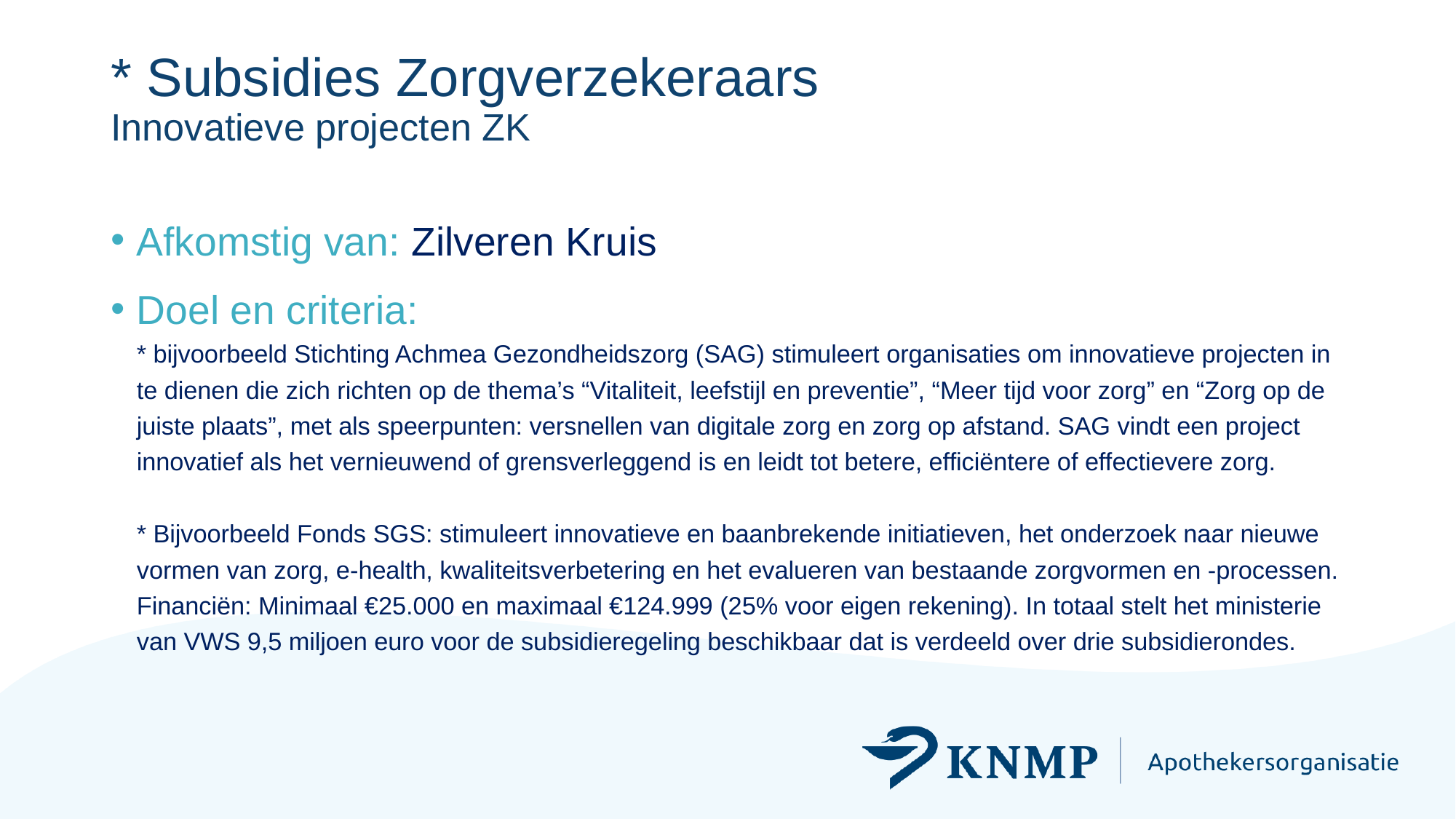

# * Subsidies Zorgverzekeraars Innovatieve projecten ZK
Afkomstig van: Zilveren Kruis
Doel en criteria:
* bijvoorbeeld Stichting Achmea Gezondheidszorg (SAG) stimuleert organisaties om innovatieve projecten in te dienen die zich richten op de thema’s “Vitaliteit, leefstijl en preventie”, “Meer tijd voor zorg” en “Zorg op de juiste plaats”, met als speerpunten: versnellen van digitale zorg en zorg op afstand. SAG vindt een project innovatief als het vernieuwend of grensverleggend is en leidt tot betere, efficiëntere of effectievere zorg.
* Bijvoorbeeld Fonds SGS: stimuleert innovatieve en baanbrekende initiatieven, het onderzoek naar nieuwe vormen van zorg, e-health, kwaliteitsverbetering en het evalueren van bestaande zorgvormen en -processen. Financiën: Minimaal €25.000 en maximaal €124.999 (25% voor eigen rekening). In totaal stelt het ministerie van VWS 9,5 miljoen euro voor de subsidieregeling beschikbaar dat is verdeeld over drie subsidierondes.